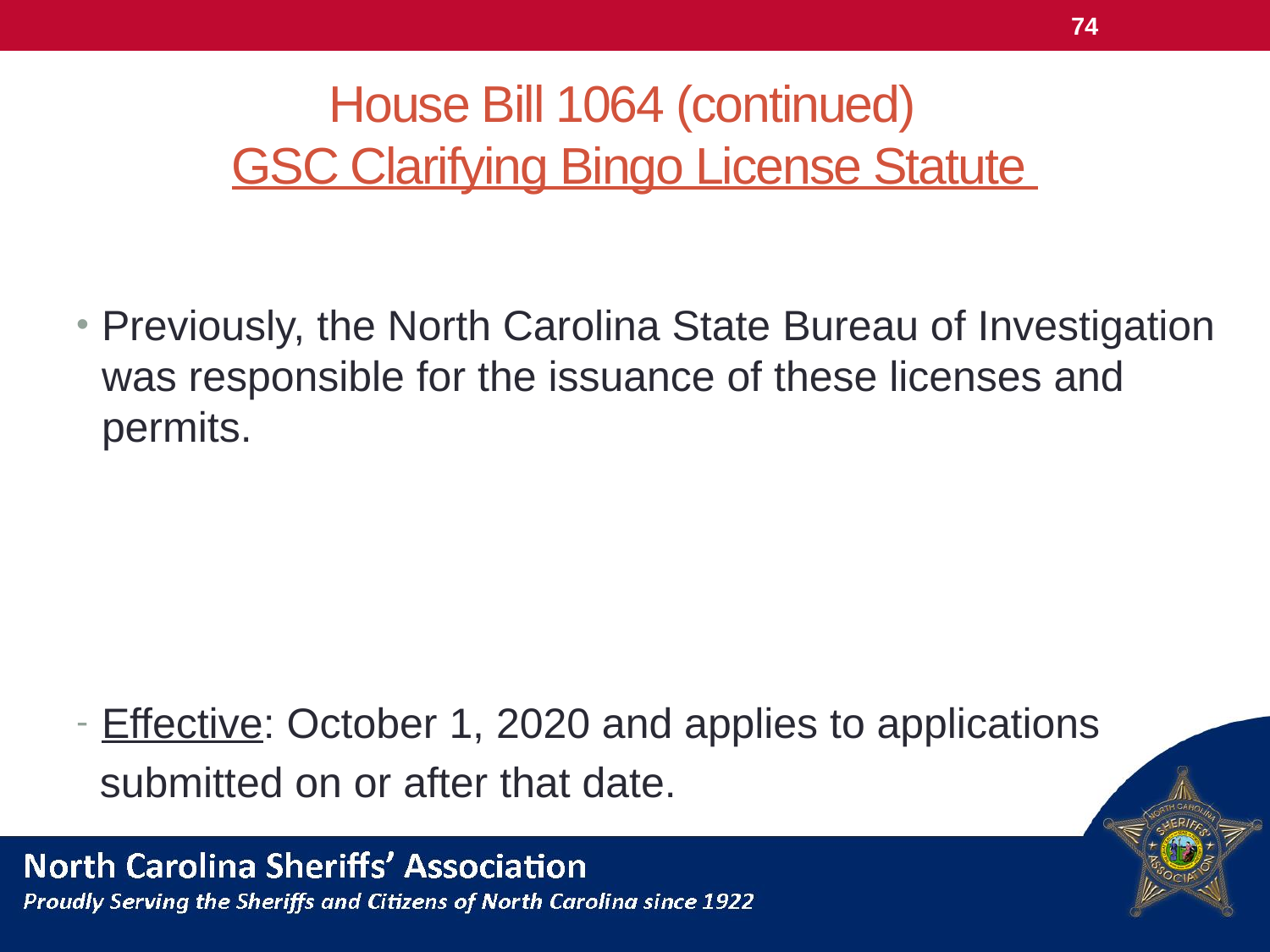

74
# House Bill 1064 (continued) GSC Clarifying Bingo License Statute

Previously, the North Carolina State Bureau of Investigation was responsible for the issuance of these licenses and permits.

Effective: October 1, 2020 and applies to applications
  submitted on or after that date.